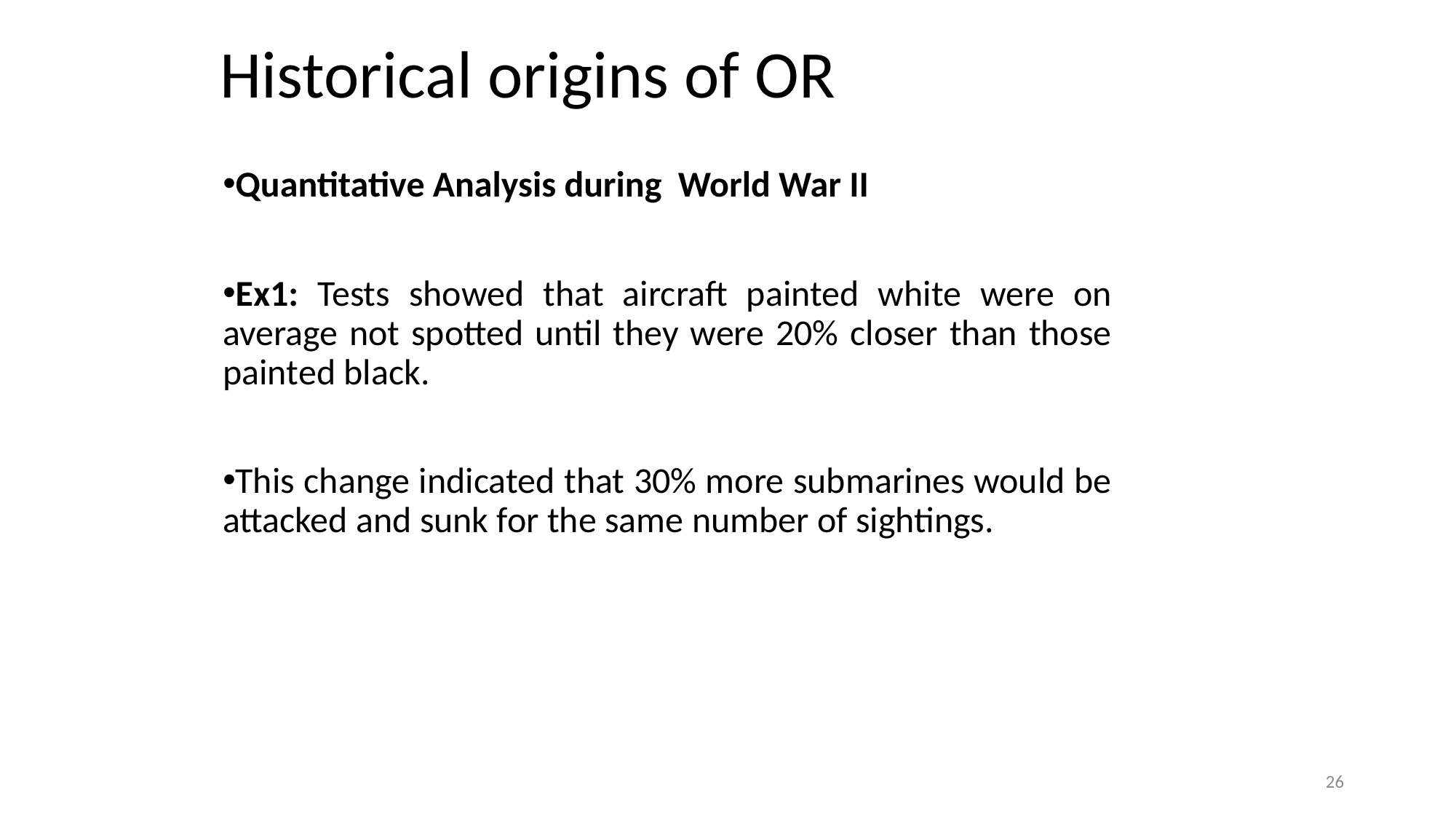

# Historical origins of OR
Quantitative Analysis during  World War II

Ex1: Tests showed that aircraft painted white were on average not spotted until they were 20% closer than those painted black.

This change indicated that 30% more submarines would be attacked and sunk for the same number of sightings.

26